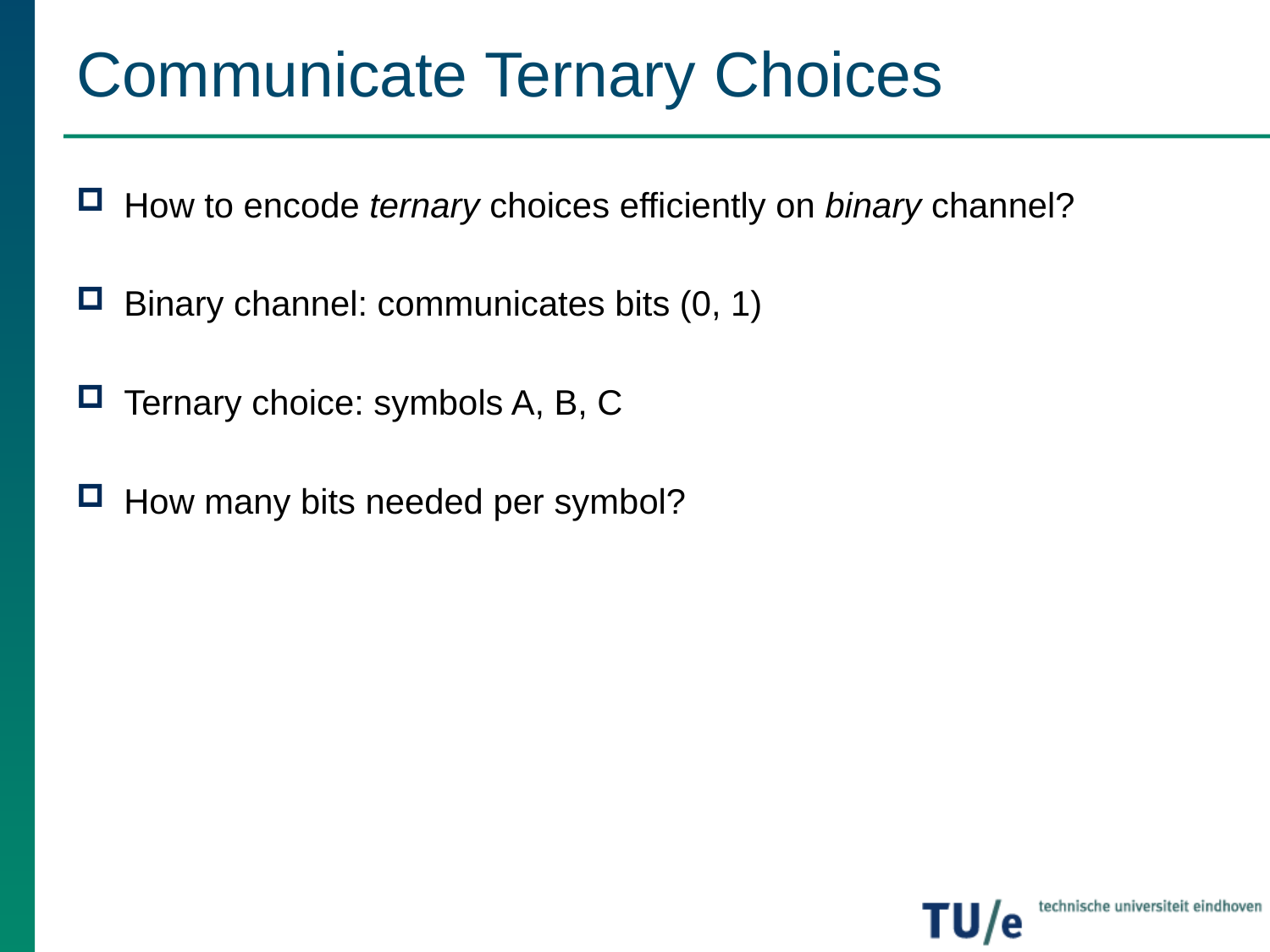

# Communicate Ternary Choices
How to encode ternary choices efficiently on binary channel?

Binary channel: communicates bits (0, 1)

Ternary choice: symbols A, B, C

How many bits needed per symbol?